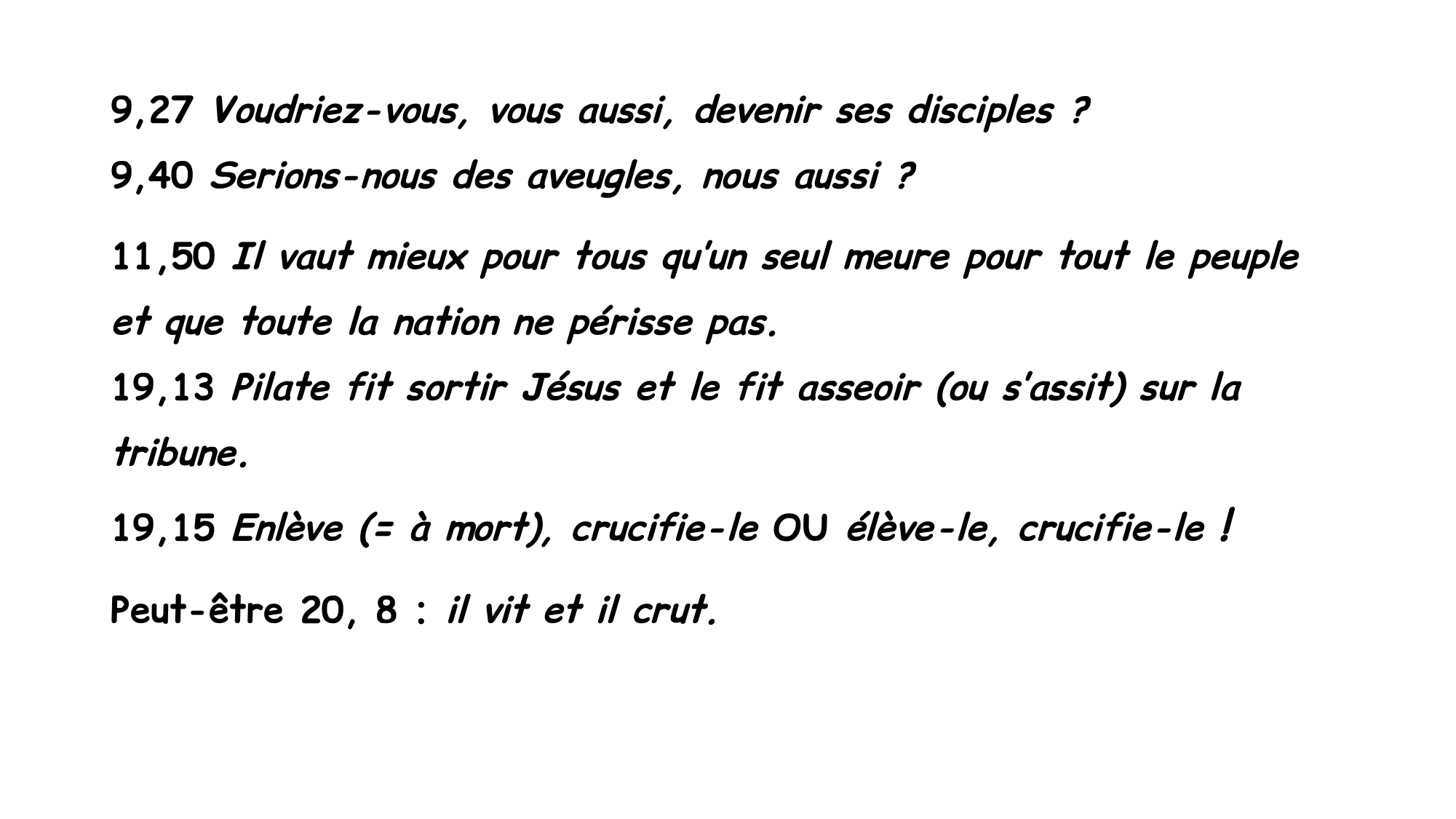

9,27 Voudriez-vous, vous aussi, devenir ses disciples ?
9,40 Serions-nous des aveugles, nous aussi ?
11,50 Il vaut mieux pour tous qu’un seul meure pour tout le peuple et que toute la nation ne périsse pas.
19,13 Pilate fit sortir Jésus et le fit asseoir (ou s’assit) sur la tribune.
19,15 Enlève (= à mort), crucifie-le OU élève-le, crucifie-le !
Peut-être 20, 8 : il vit et il crut.